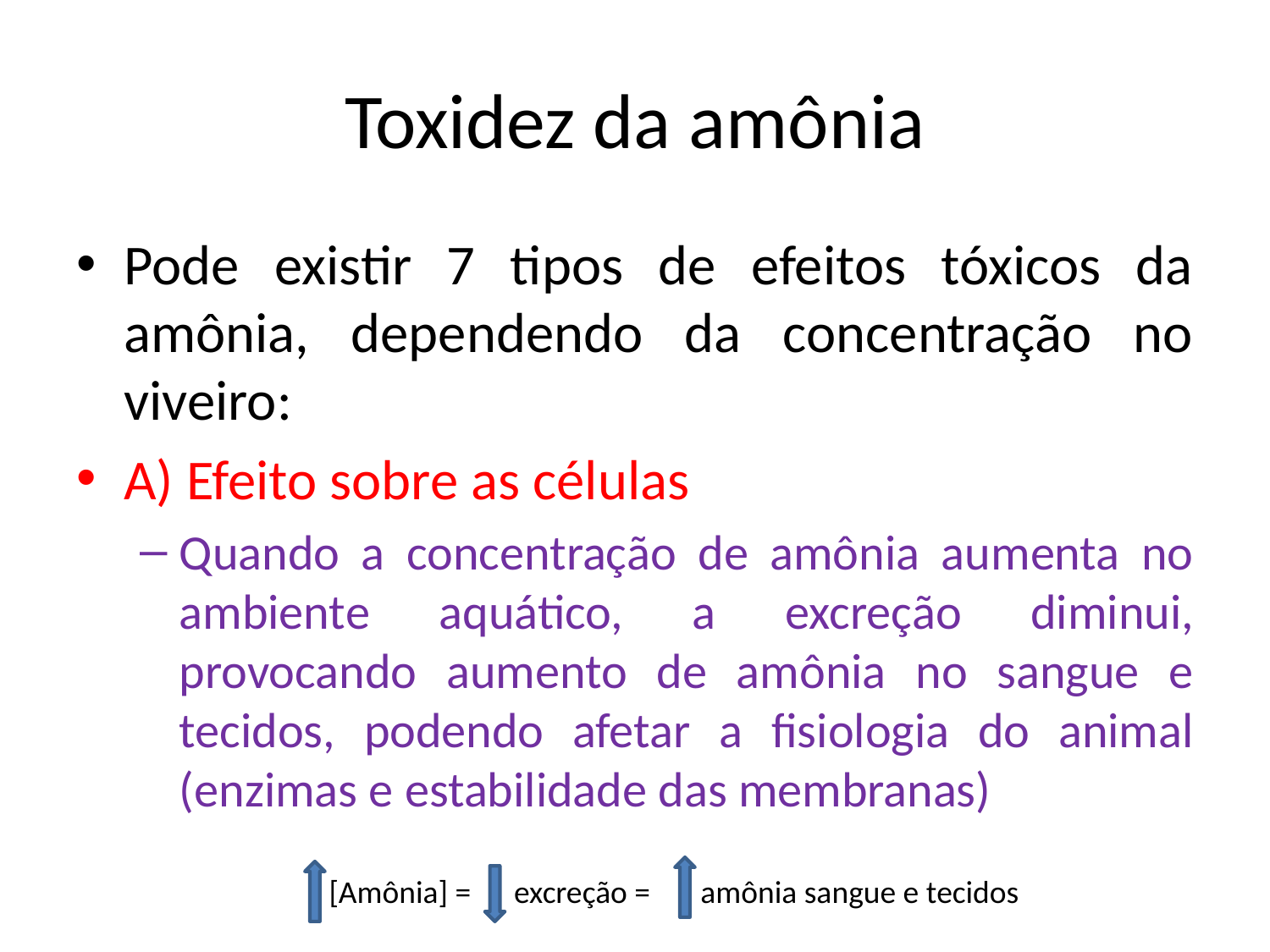

# Toxidez da amônia
Pode existir 7 tipos de efeitos tóxicos da amônia, dependendo da concentração no viveiro:
A) Efeito sobre as células
Quando a concentração de amônia aumenta no ambiente aquático, a excreção diminui, provocando aumento de amônia no sangue e tecidos, podendo afetar a fisiologia do animal (enzimas e estabilidade das membranas)

    [Amônia] =      excreção =       amônia sangue e tecidos